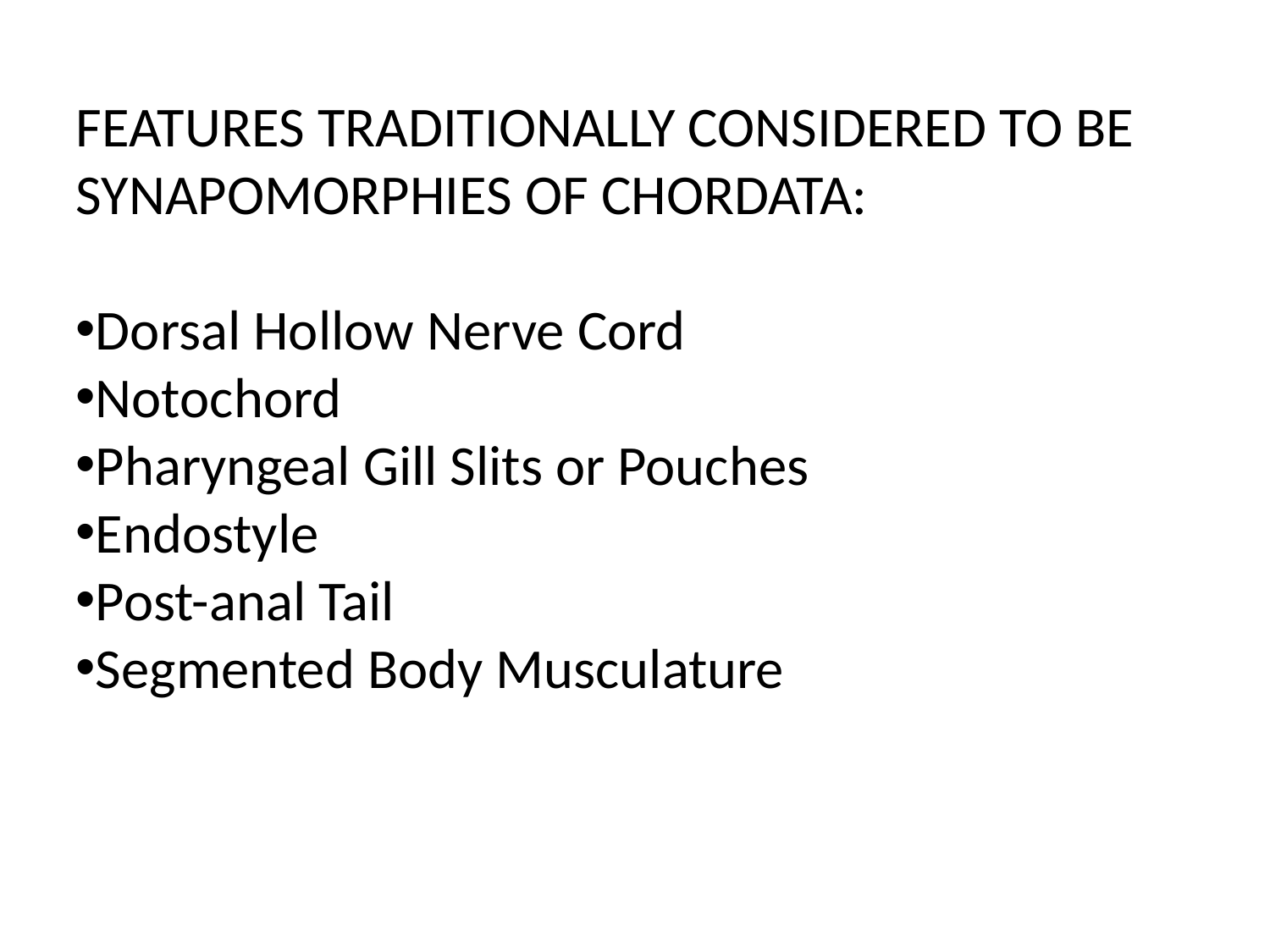

FEATURES TRADITIONALLY CONSIDERED TO BE SYNAPOMORPHIES OF CHORDATA:

Dorsal Hollow Nerve Cord
Notochord
Pharyngeal Gill Slits or Pouches
Endostyle
Post-anal Tail
Segmented Body Musculature